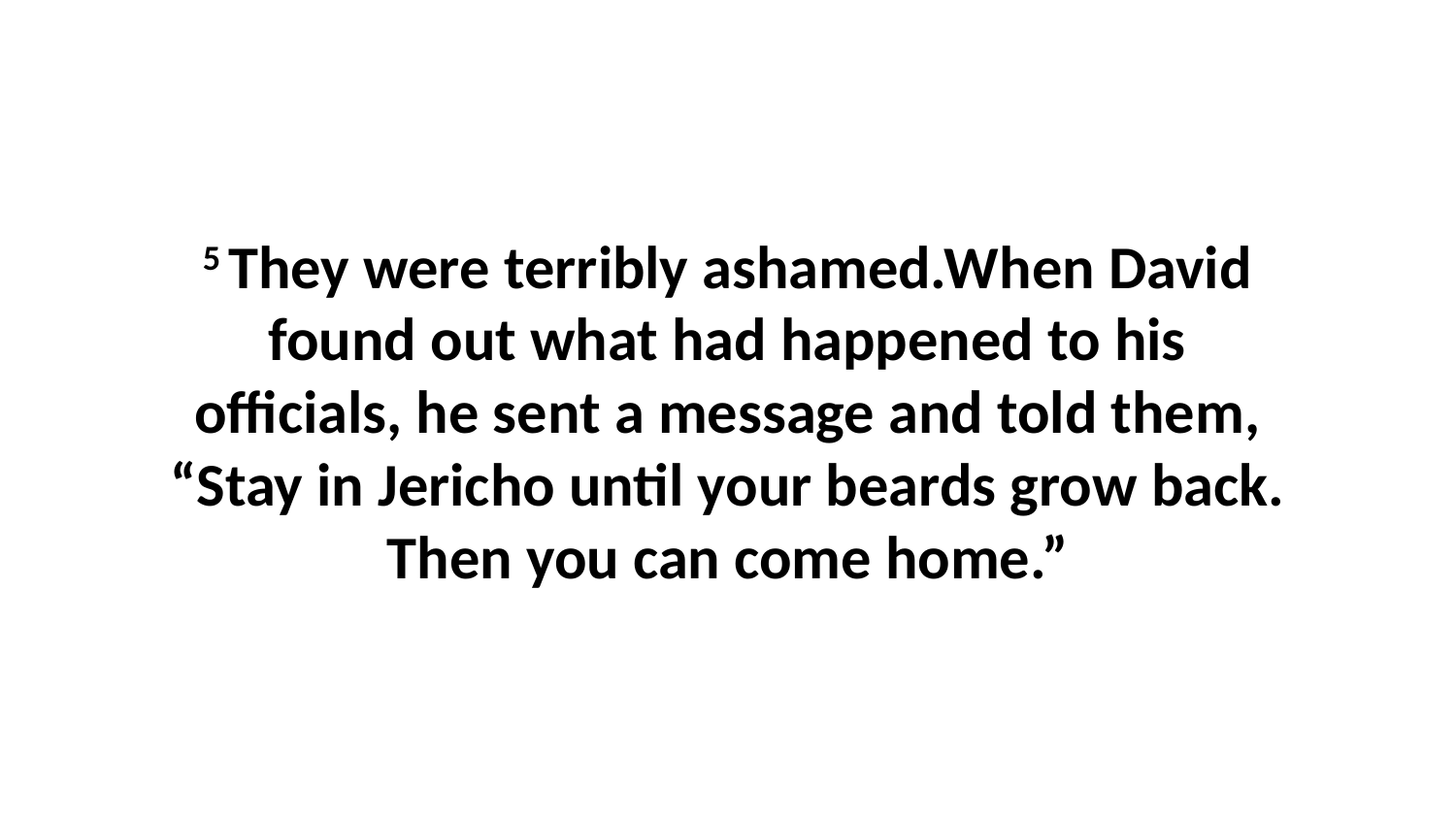

5 They were terribly ashamed.When David found out what had happened to his officials, he sent a message and told them, “Stay in Jericho until your beards grow back. Then you can come home.”